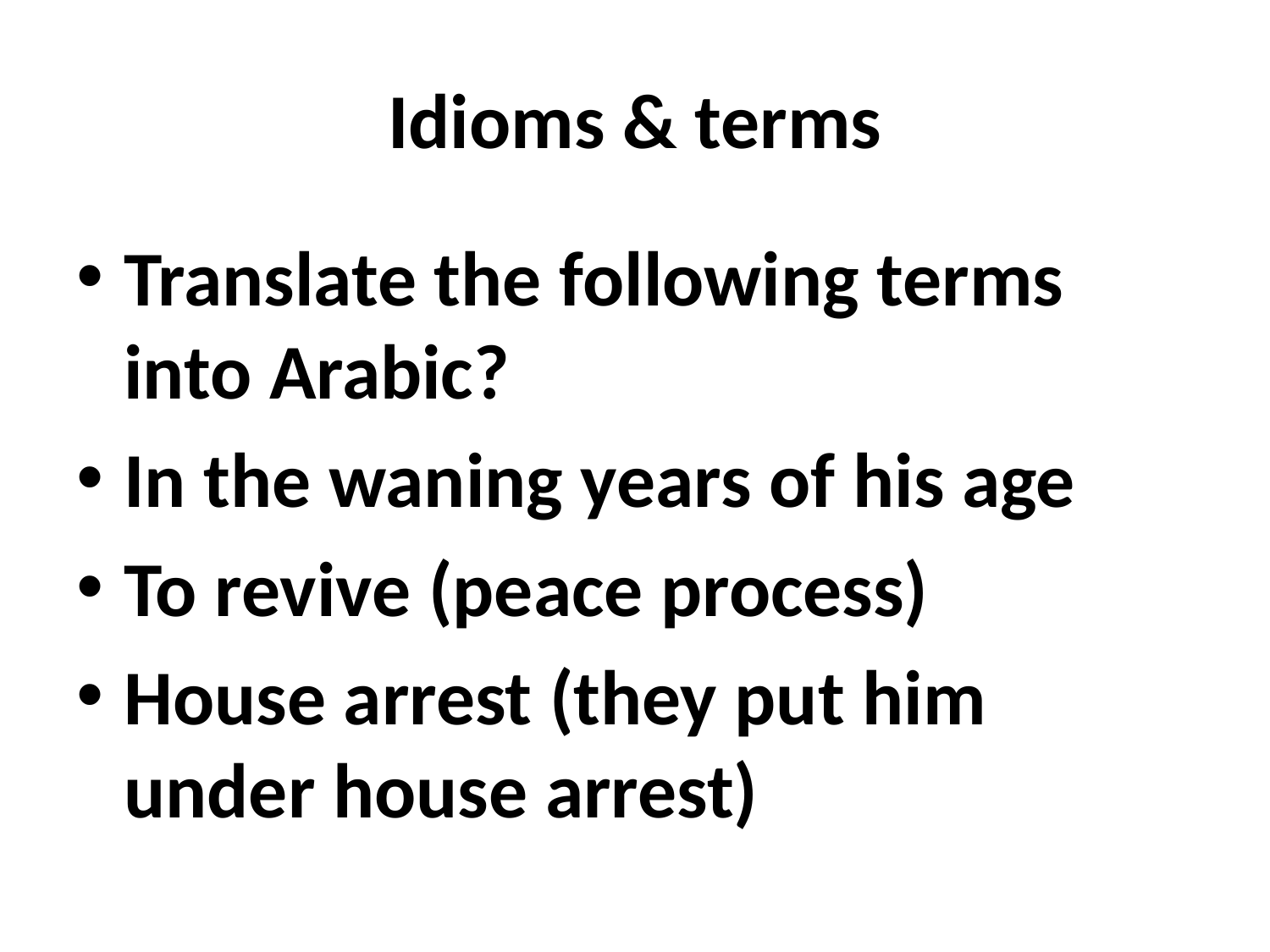

# Idioms & terms
Translate the following terms into Arabic?
In the waning years of his age
To revive (peace process)
House arrest (they put him under house arrest)